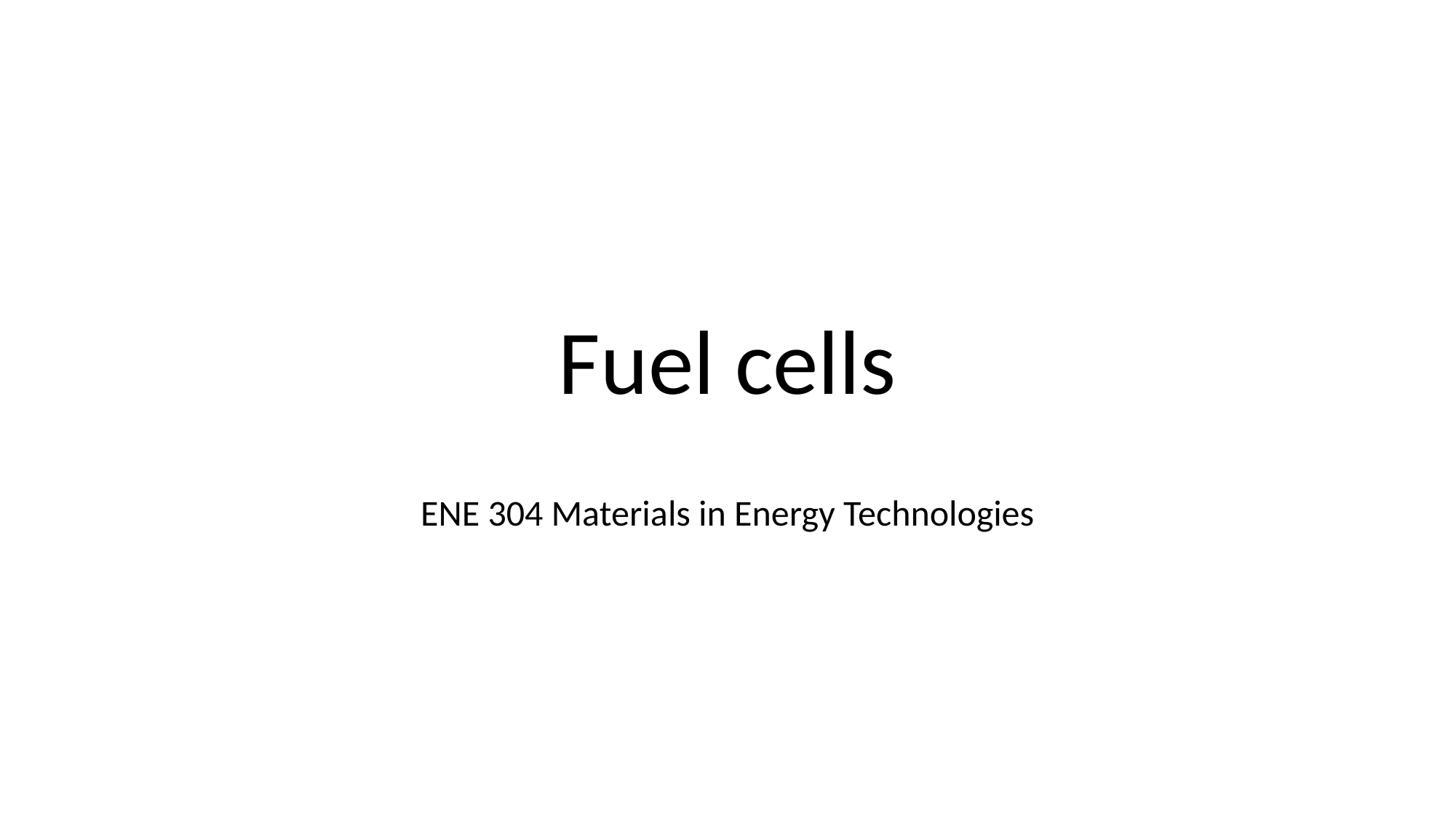

# Fuel cells

ENE 304 Materials in Energy Technologies